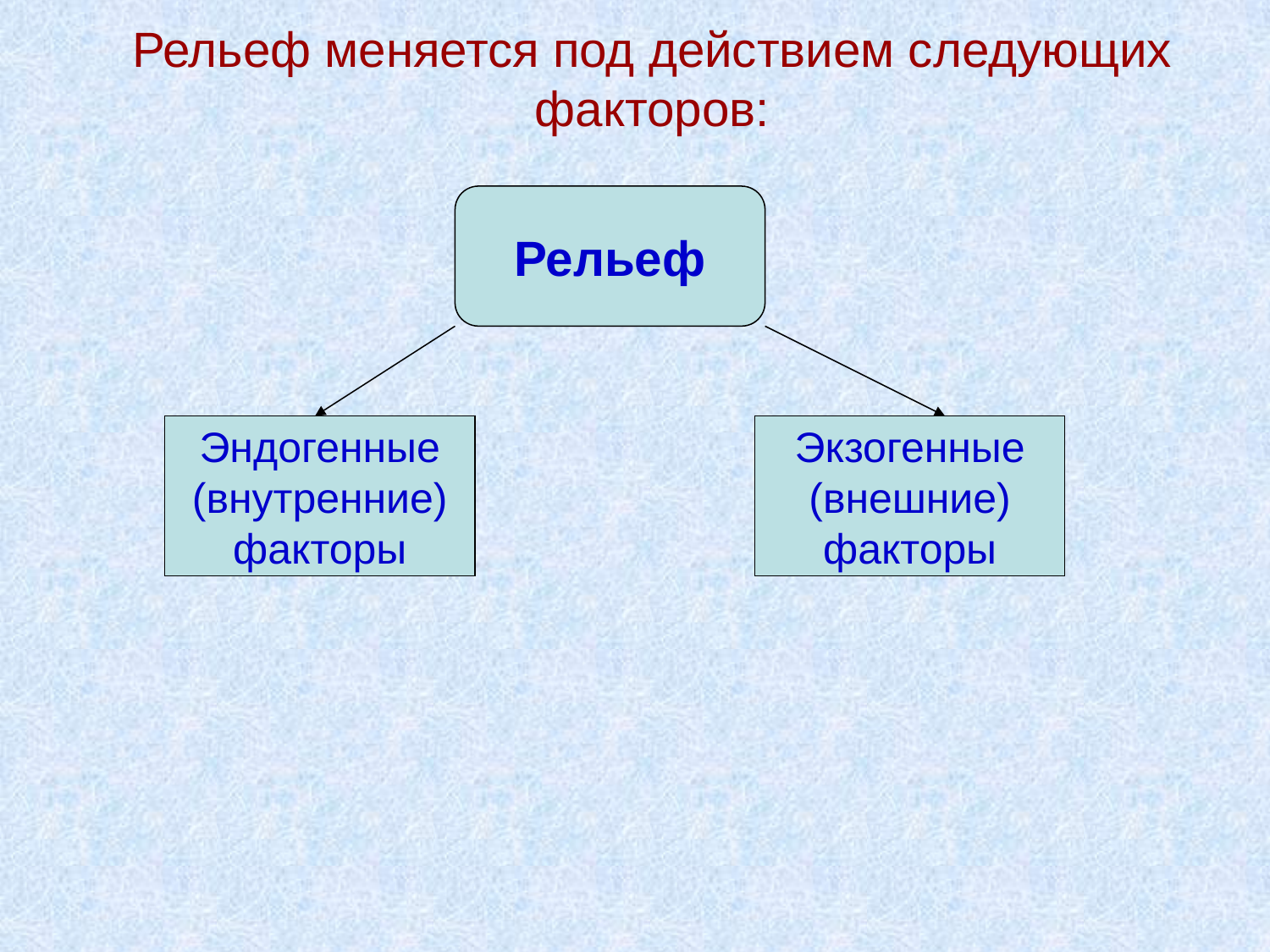

# Рельеф меняется под действием следующих факторов:
Рельеф

Эндогенные
(внутренние)
факторы
Экзогенные
(внешние)
факторы